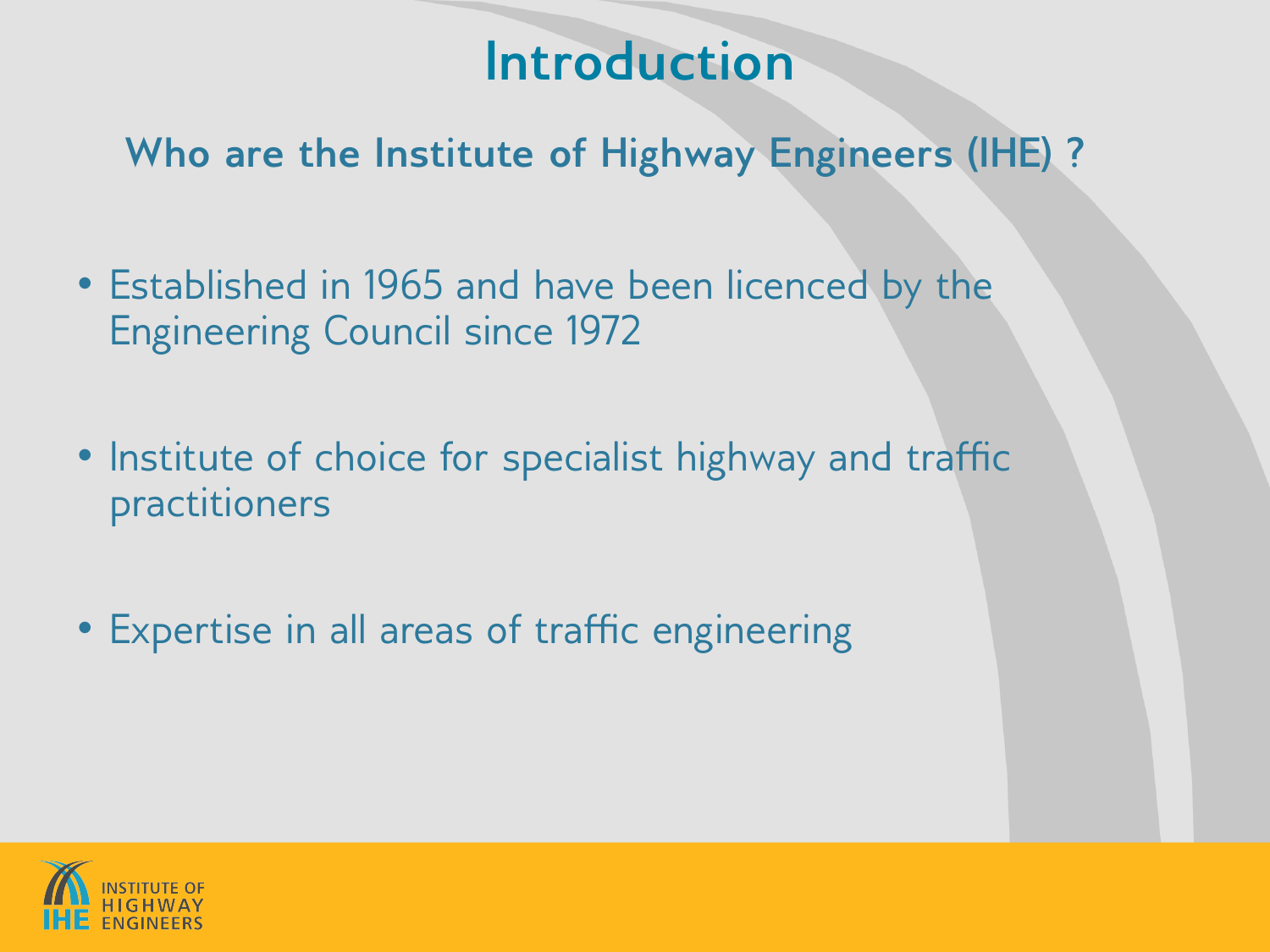

# Introduction
Who are the Institute of Highway Engineers (IHE) ?
Established in 1965 and have been licenced by the Engineering Council since 1972

Institute of choice for specialist highway and traffic practitioners

Expertise in all areas of traffic engineering